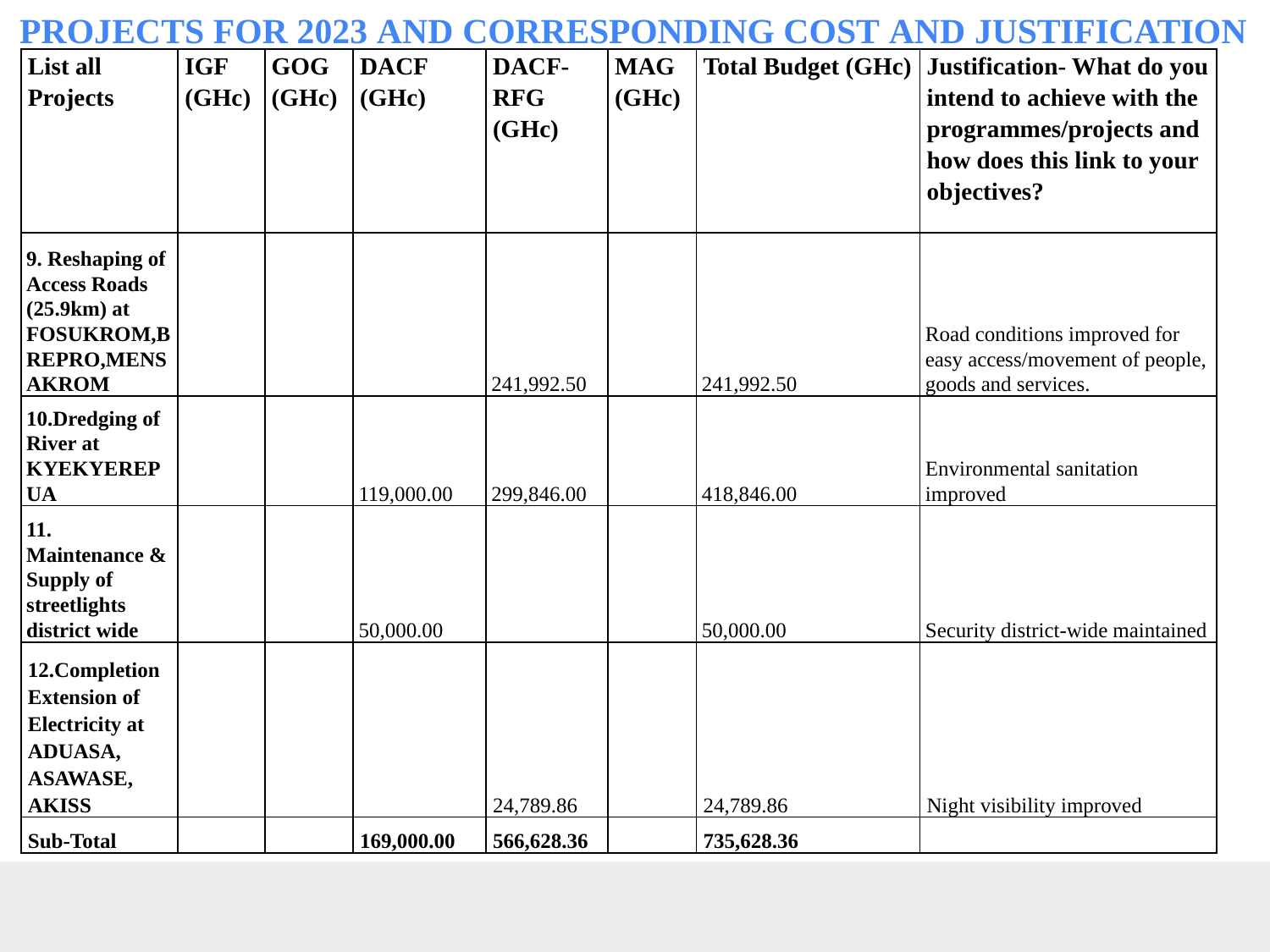

# PROJECTS FOR 2023 AND CORRESPONDING COST AND JUSTIFICATION
| List all Projects | IGF (GHc) | GOG (GHc) | DACF (GHc) | DACF-RFG (GHc) | MAG (GHc) | Total Budget (GHc) | Justification- What do you intend to achieve with the programmes/projects and how does this link to your objectives? |
| --- | --- | --- | --- | --- | --- | --- | --- |
| 9. Reshaping of Access Roads (25.9km) at FOSUKROM,BREPRO,MENSAKROM |  |  |  | 241,992.50 |  | 241,992.50 | Road conditions improved for easy access/movement of people, goods and services. |
| 10.Dredging of River at KYEKYEREPUA |  |  | 119,000.00 | 299,846.00 |  | 418,846.00 | Environmental sanitation improved |
| 11. Maintenance & Supply of streetlights district wide |  |  | 50,000.00 |  |  | 50,000.00 | Security district-wide maintained |
| 12.Completion Extension of Electricity at ADUASA, ASAWASE, AKISS |  |  |  | 24,789.86 |  | 24,789.86 | Night visibility improved |
| Sub-Total |  |  | 169,000.00 | 566,628.36 |  | 735,628.36 |  |

71